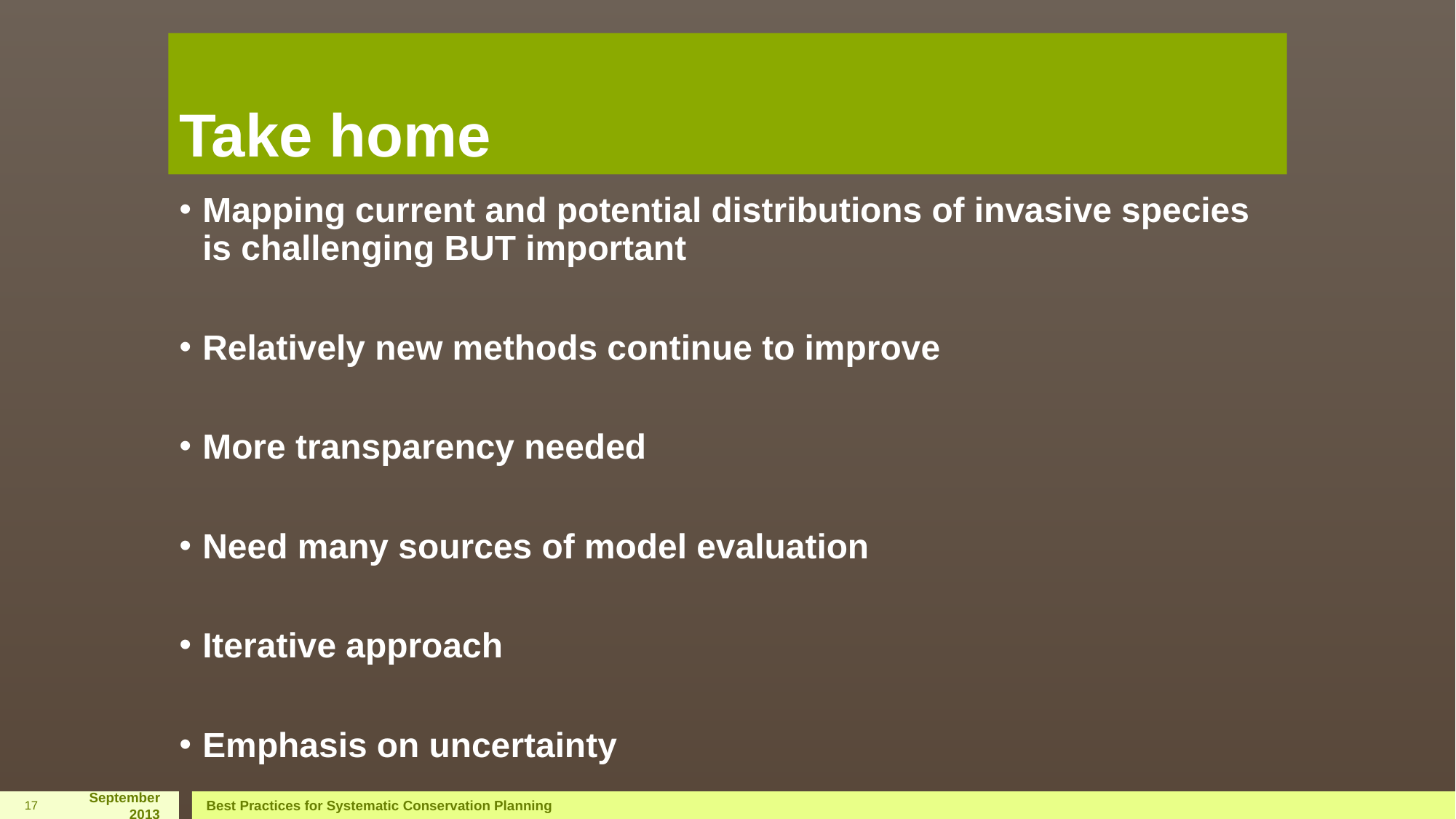

# Take home
Mapping current and potential distributions of invasive species is challenging BUT important

Relatively new methods continue to improve

More transparency needed

Need many sources of model evaluation

Iterative approach

Emphasis on uncertainty
17
September 2013
Best Practices for Systematic Conservation Planning